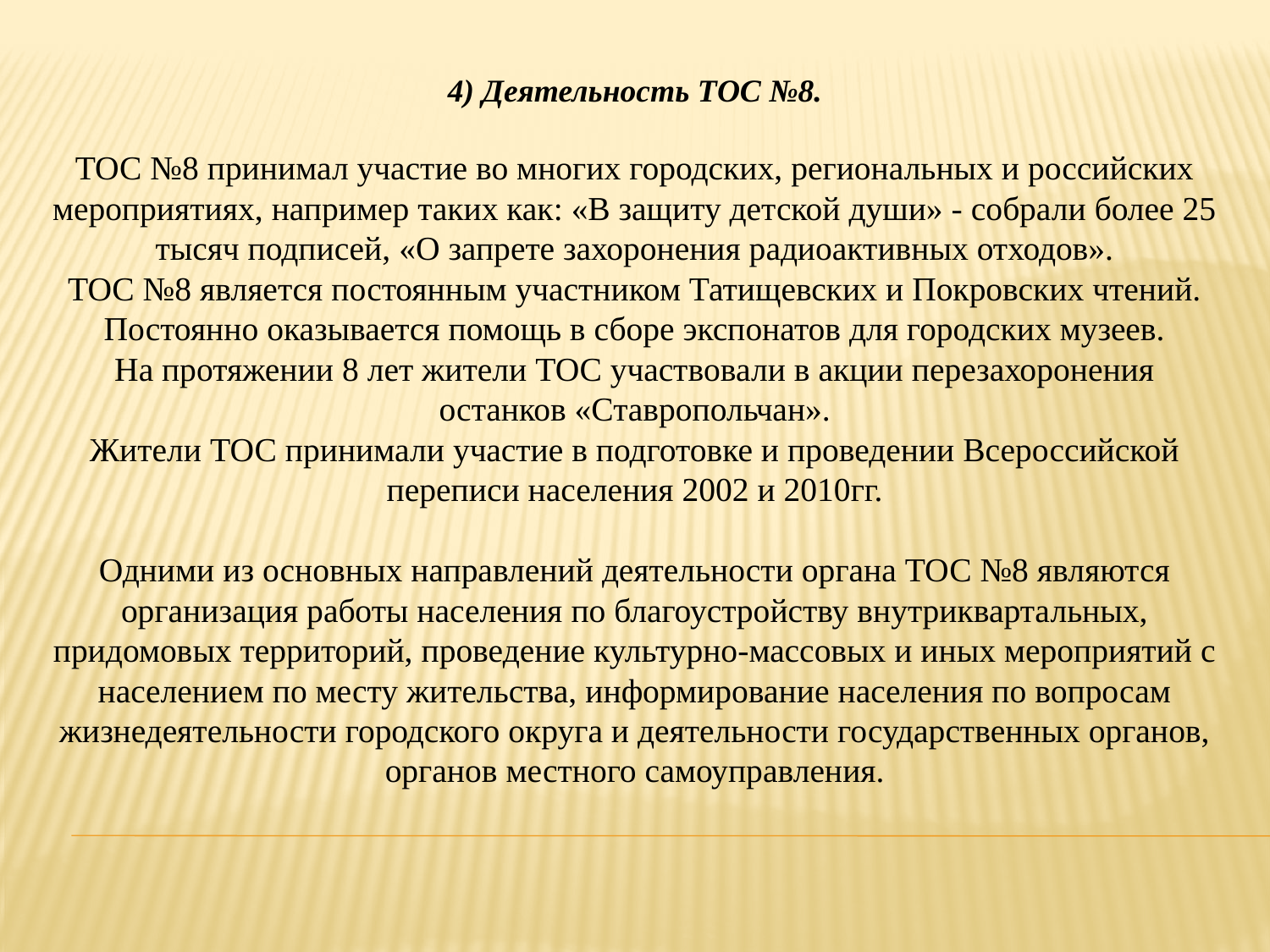

4) Деятельность ТОС №8.

ТОС №8 принимал участие во многих городских, региональных и российских мероприятиях, например таких как: «В защиту детской души» - собрали более 25 тысяч подписей, «О запрете захоронения радиоактивных отходов».
ТОС №8 является постоянным участником Татищевских и Покровских чтений. Постоянно оказывается помощь в сборе экспонатов для городских музеев.
На протяжении 8 лет жители ТОС участвовали в акции перезахоронения останков «Ставропольчан».
Жители ТОС принимали участие в подготовке и проведении Всероссийской переписи населения 2002 и 2010гг.

Одними из основных направлений деятельности органа ТОС №8 являются организация работы населения по благоустройству внутриквартальных, придомовых территорий, проведение культурно-массовых и иных мероприятий с населением по месту жительства, информирование населения по вопросам жизнедеятельности городского округа и деятельности государственных органов, органов местного самоуправления.
#